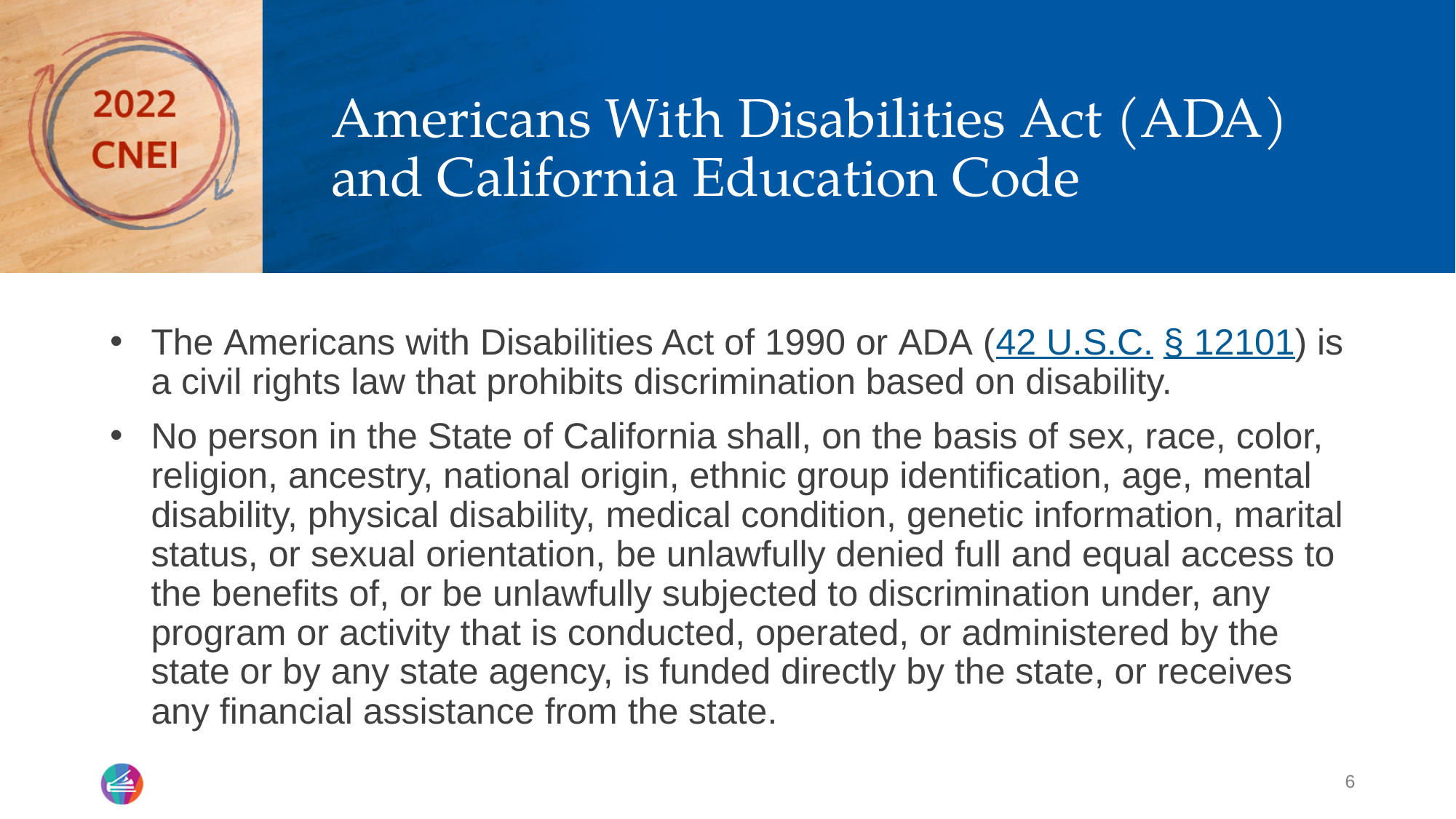

# Americans With Disabilities Act (ADA) and California Education Code
The Americans with Disabilities Act of 1990 or ADA (42 U.S.C. § 12101) is a civil rights law that prohibits discrimination based on disability.
No person in the State of California shall, on the basis of sex, race, color, religion, ancestry, national origin, ethnic group identification, age, mental disability, physical disability, medical condition, genetic information, marital status, or sexual orientation, be unlawfully denied full and equal access to the benefits of, or be unlawfully subjected to discrimination under, any program or activity that is conducted, operated, or administered by the state or by any state agency, is funded directly by the state, or receives any financial assistance from the state.
6